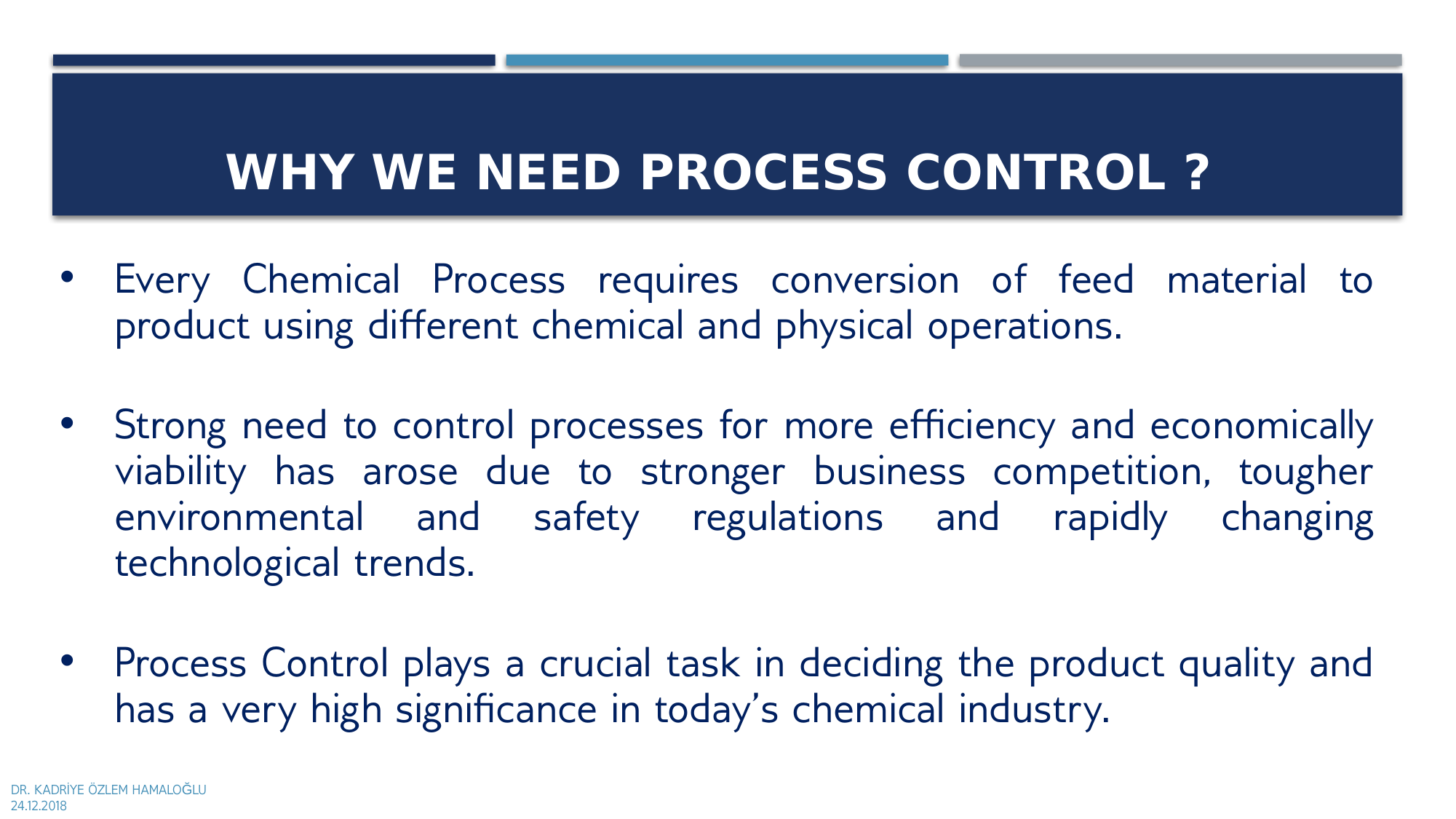

# Why we need Process Control ?
Every Chemical Process requires conversion of feed material to product using different chemical and physical operations.

Strong need to control processes for more efficiency and economically viability has arose due to stronger business competition, tougher environmental and safety regulations and rapidly changing technological trends.

Process Control plays a crucial task in deciding the product quality and has a very high significance in today’s chemical industry.
DR. KADRİYE ÖZLEM HAMALOĞLU
24.12.2018